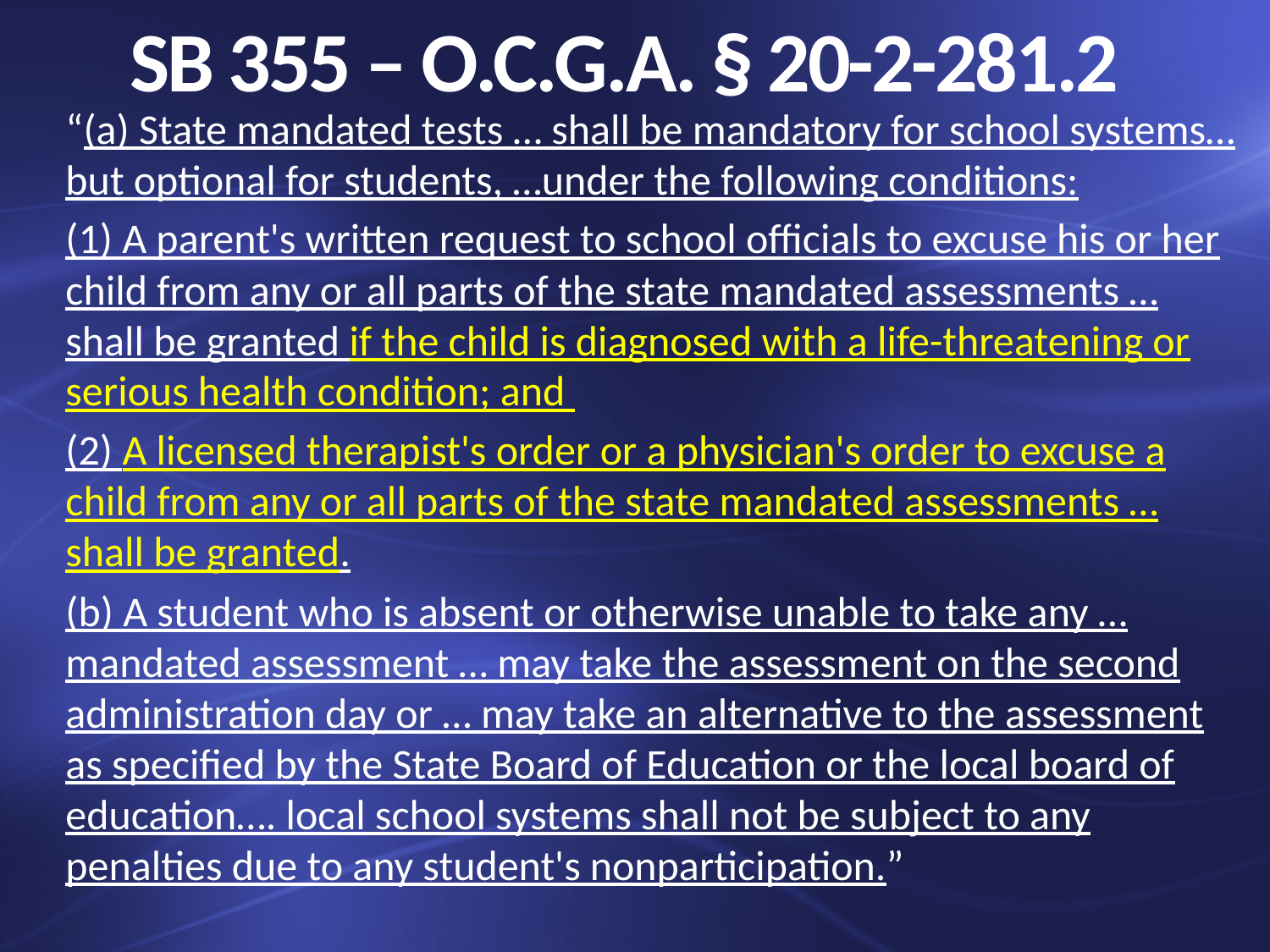

# SB 355 – O.C.G.A. § 20-2-281.2
“(a) State mandated tests … shall be mandatory for school systems… but optional for students, …under the following conditions:
(1) A parent's written request to school officials to excuse his or her child from any or all parts of the state mandated assessments … shall be granted if the child is diagnosed with a life-threatening or serious health condition; and
(2) A licensed therapist's order or a physician's order to excuse a child from any or all parts of the state mandated assessments … shall be granted.
(b) A student who is absent or otherwise unable to take any … mandated assessment … may take the assessment on the second administration day or … may take an alternative to the assessment as specified by the State Board of Education or the local board of education…. local school systems shall not be subject to any penalties due to any student's nonparticipation.”